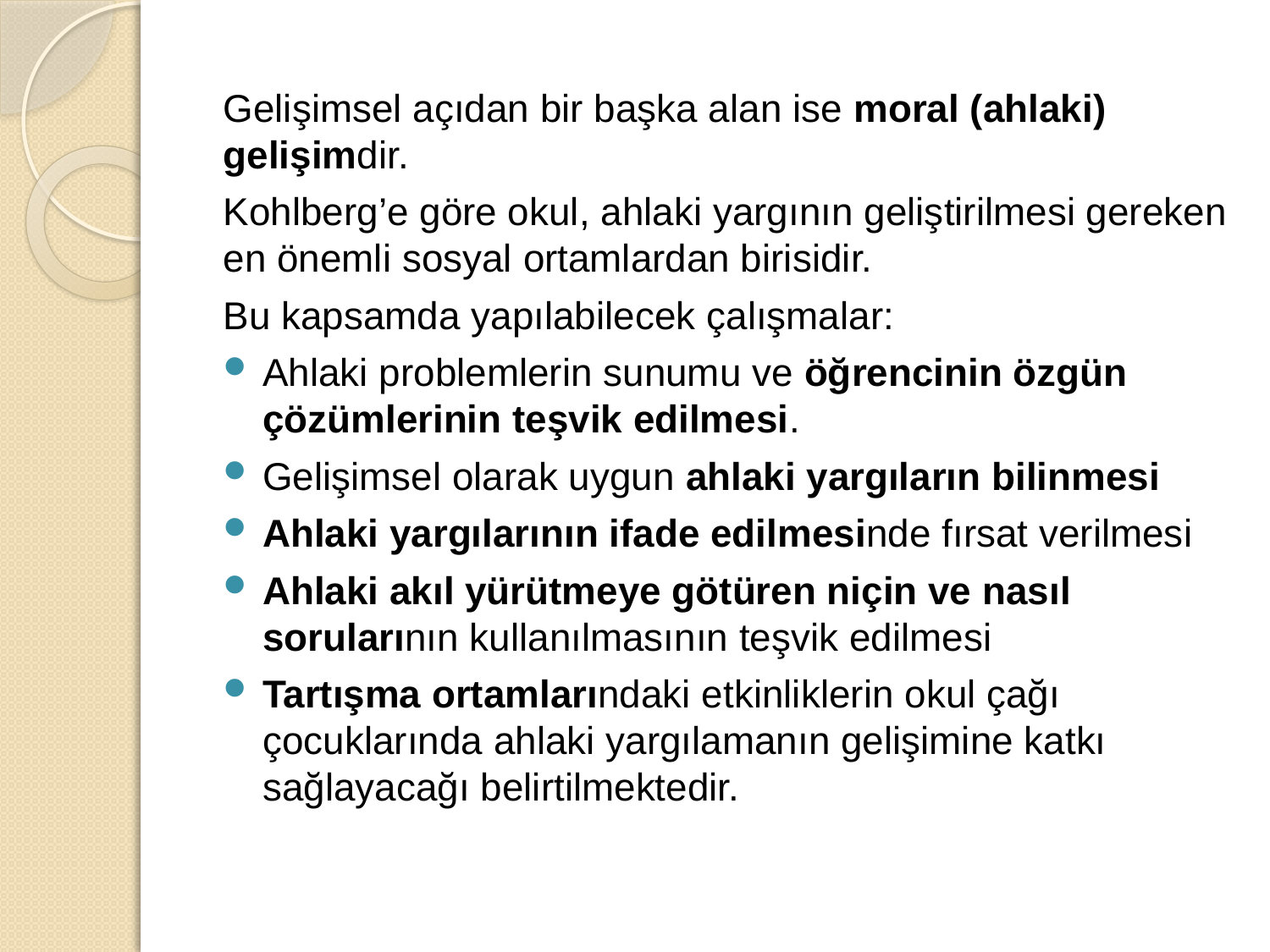

Gelişimsel açıdan bir başka alan ise moral (ahlaki) gelişimdir.
Kohlberg’e göre okul, ahlaki yargının geliştirilmesi gereken en önemli sosyal ortamlardan birisidir.
Bu kapsamda yapılabilecek çalışmalar:
Ahlaki problemlerin sunumu ve öğrencinin özgün çözümlerinin teşvik edilmesi.
Gelişimsel olarak uygun ahlaki yargıların bilinmesi
Ahlaki yargılarının ifade edilmesinde fırsat verilmesi
Ahlaki akıl yürütmeye götüren niçin ve nasıl sorularının kullanılmasının teşvik edilmesi
Tartışma ortamlarındaki etkinliklerin okul çağı çocuklarında ahlaki yargılamanın gelişimine katkı sağlayacağı belirtilmektedir.